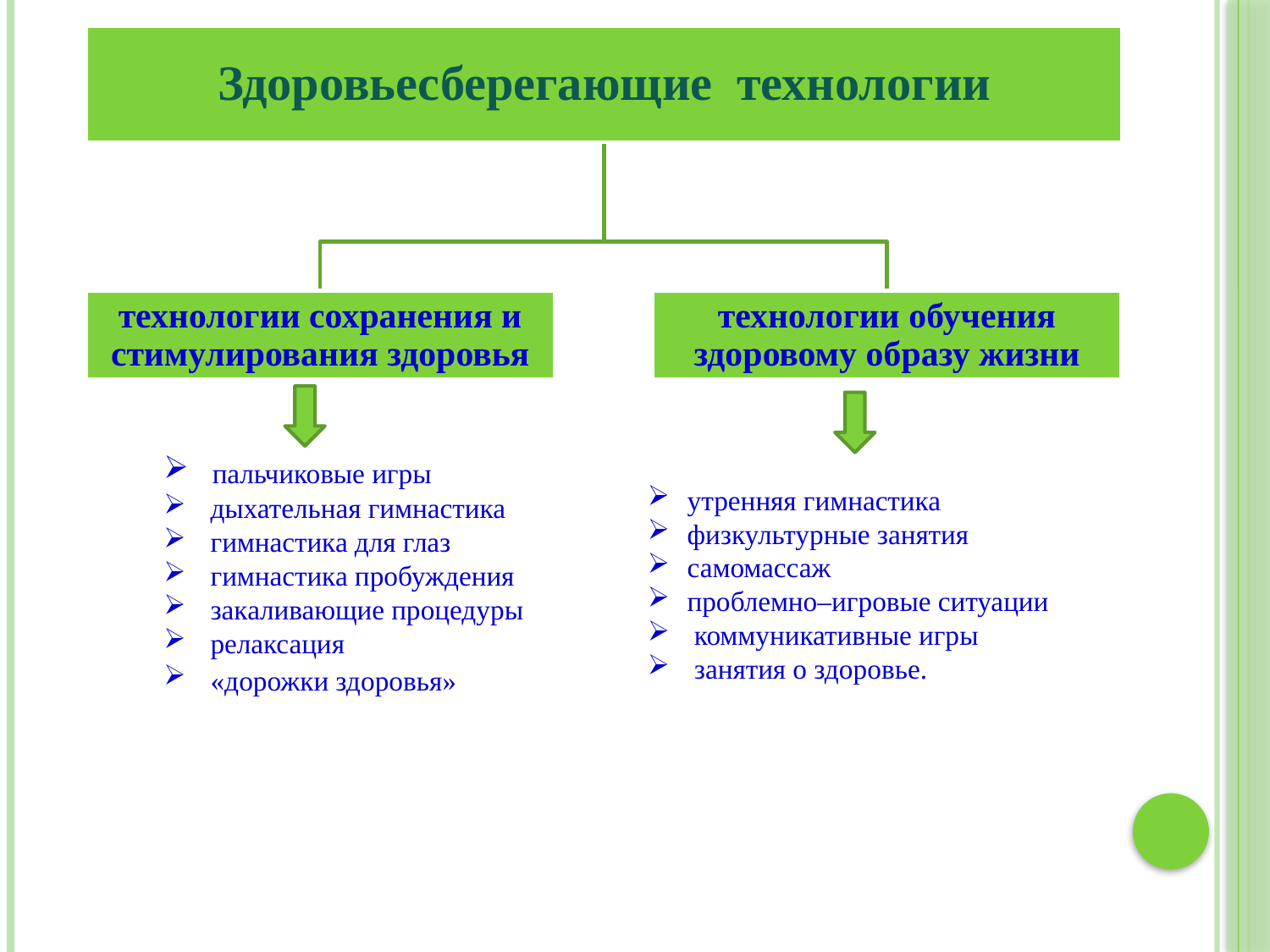

Здоровьесберегающие  технологии
технологии сохранения и стимулирования здоровья
технологии обучения здоровому образу жизни

 пальчиковые игры
 дыхательная гимнастика
 гимнастика для глаз
 гимнастика пробуждения
 закаливающие процедуры
 релаксация
 «дорожки здоровья»
утренняя гимнастика
физкультурные занятия
самомассаж
проблемно–игровые ситуации
 коммуникативные игры
 занятия о здоровье.